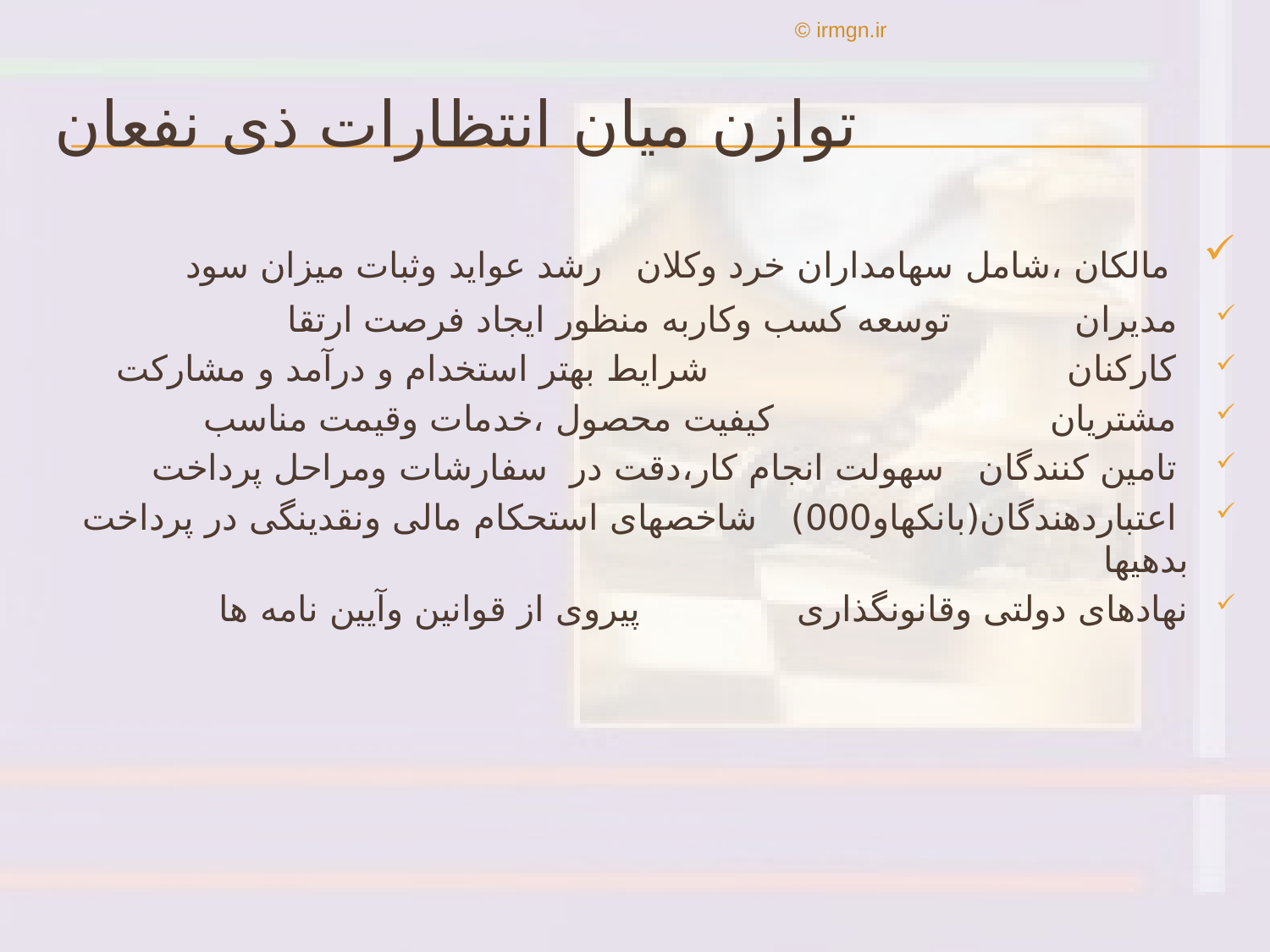

© irmgn.ir
# توازن ميان انتظارات ذی نفعان
 مالكان ،شامل سهامداران خرد وكلان	   رشد عوايد وثبات ميزان سود
 مديران          	 توسعه كسب وكاربه منظور ايجاد فرصت ارتقا
 كاركنان                                شرايط بهتر استخدام و درآمد و مشاركت
 مشتريان               		   كيفيت محصول ،خدمات وقيمت مناسب
 تامين كنندگان   سهولت انجام كار،دقت در  سفارشات ومراحل پرداخت
 اعتباردهندگان(بانكهاو000)   	شاخصهای استحكام مالی ونقدينگی در پرداخت بدهيها
نهادهای دولتی وقانونگذاری              پيروی از قوانين وآيين نامه ها